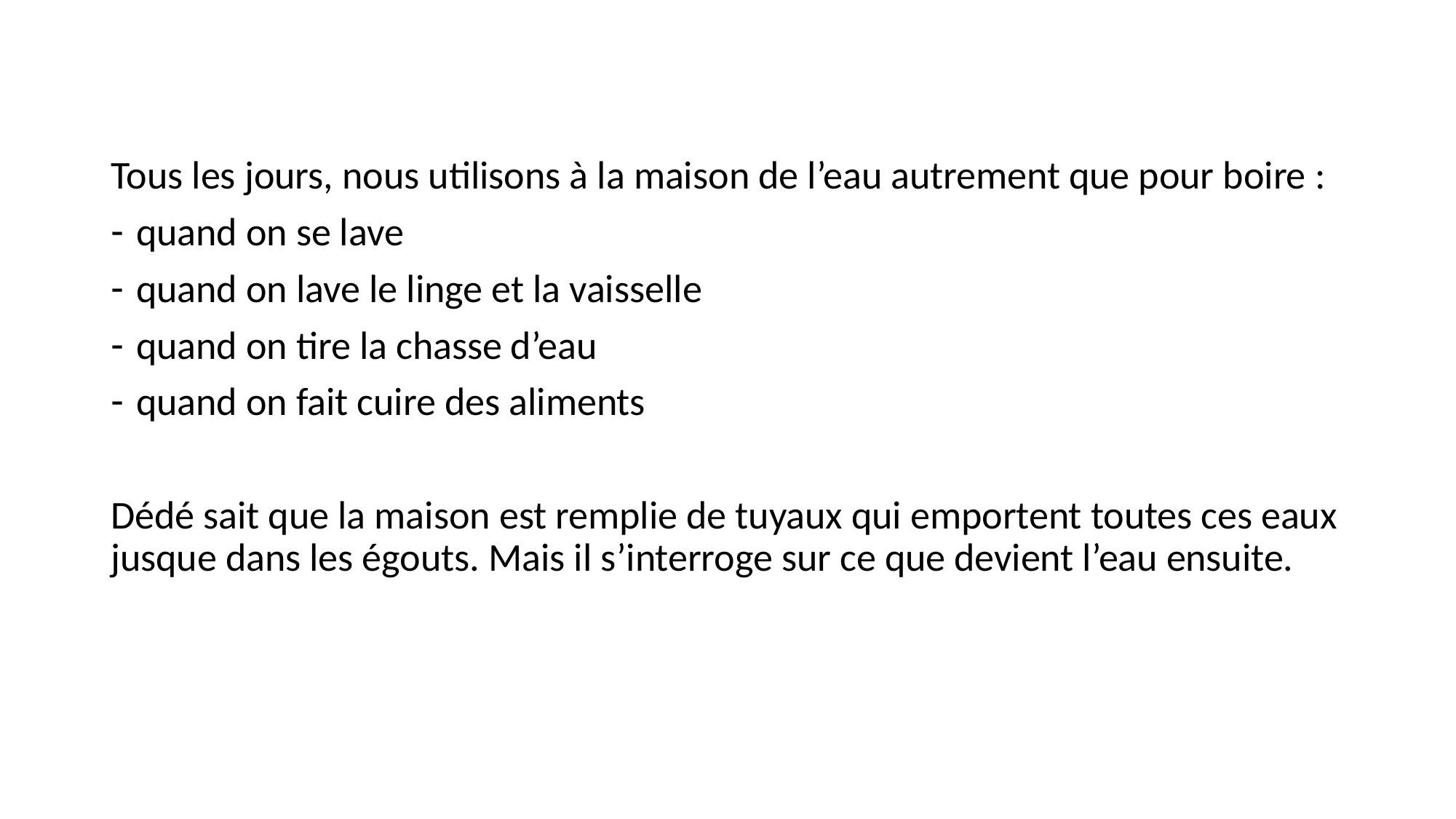

Tous les jours, nous utilisons à la maison de l’eau autrement que pour boire :
quand on se lave
quand on lave le linge et la vaisselle
quand on tire la chasse d’eau
quand on fait cuire des aliments

Dédé sait que la maison est remplie de tuyaux qui emportent toutes ces eaux jusque dans les égouts. Mais il s’interroge sur ce que devient l’eau ensuite.